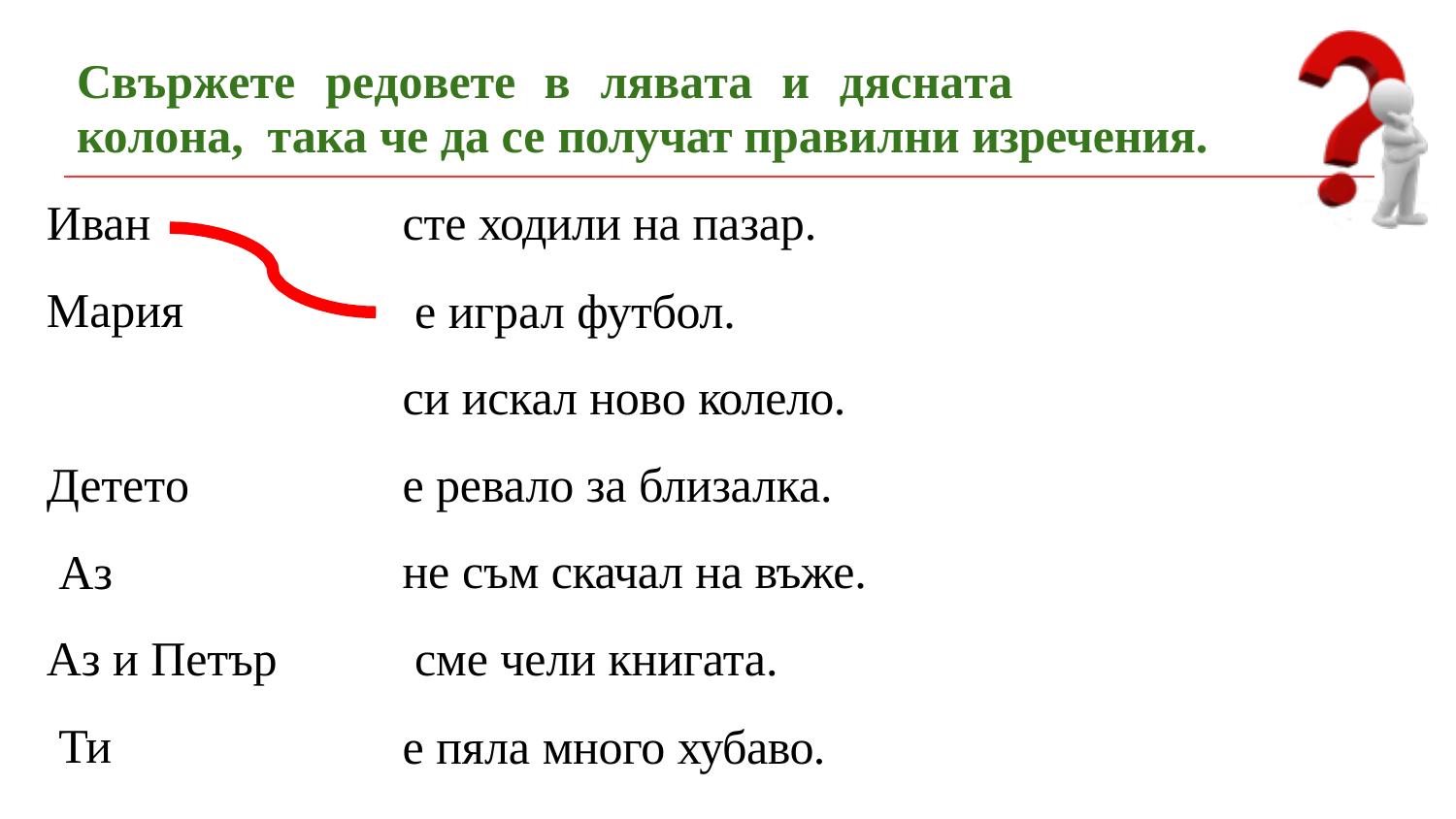

Свържете	редовете	в	лявата	и	дясната	колона,  така че да се получат правилни изречения.
Иван  Мария  Детето  Аз
Аз и Петър  Ти
Ти и Елена
сте ходили на пазар.  е играл футбол.
си искал ново колело.  е ревало за близалка.  не съм скачал на въже.  сме чели книгата.
е пяла много хубаво.